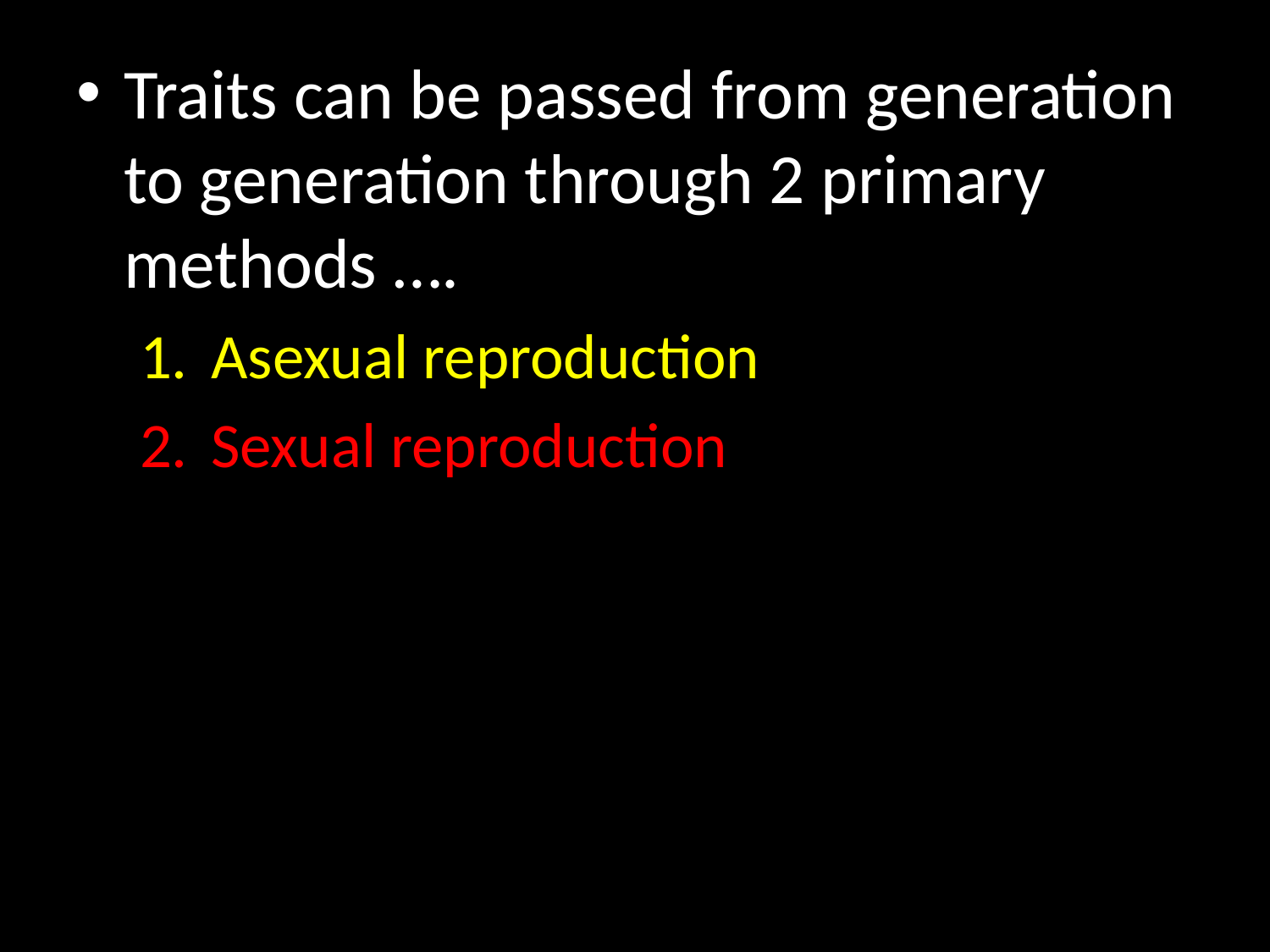

Traits can be passed from generation to generation through 2 primary methods ….
Asexual reproduction
Sexual reproduction